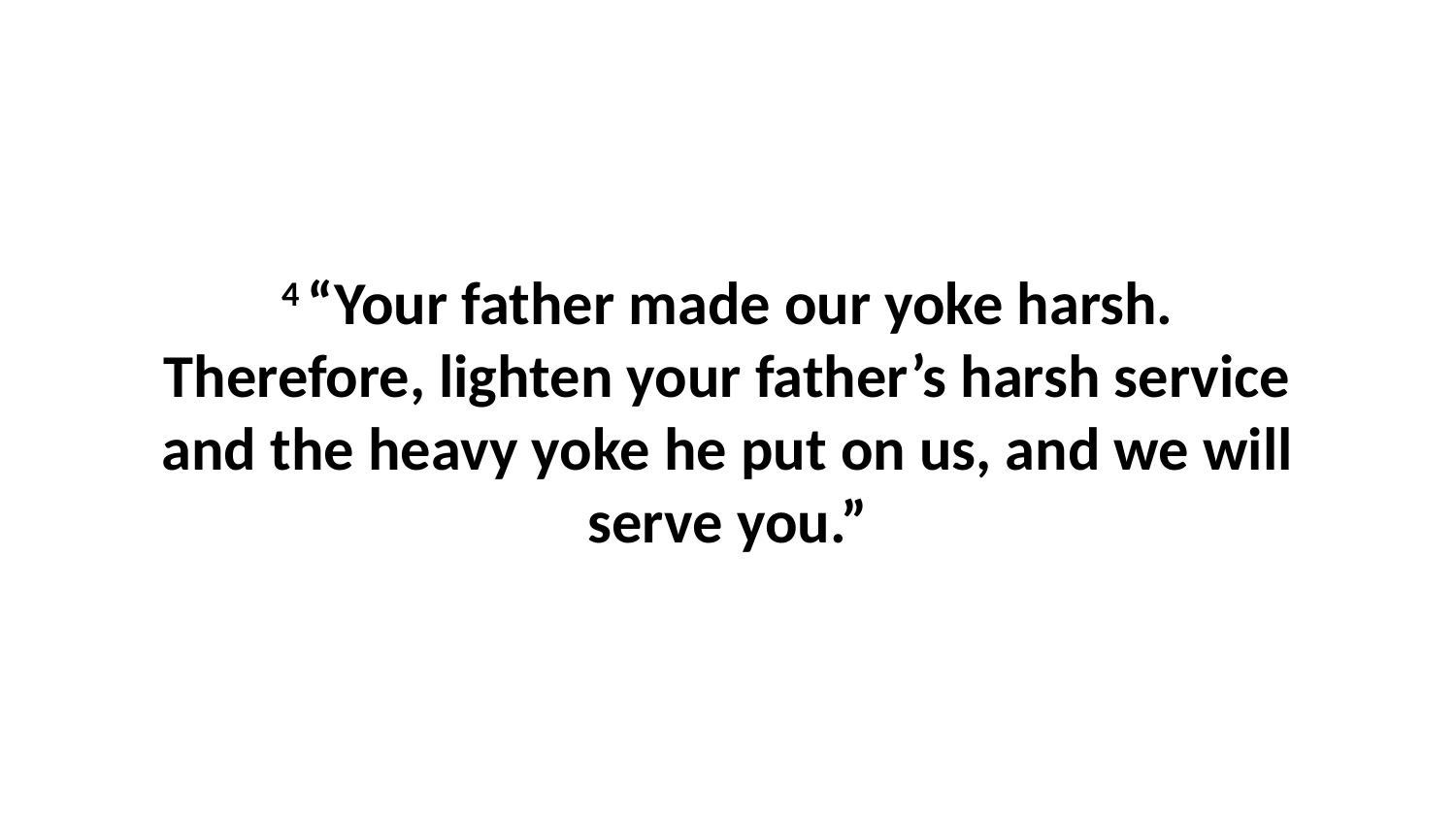

4 “Your father made our yoke harsh. Therefore, lighten your father’s harsh service and the heavy yoke he put on us, and we will serve you.”